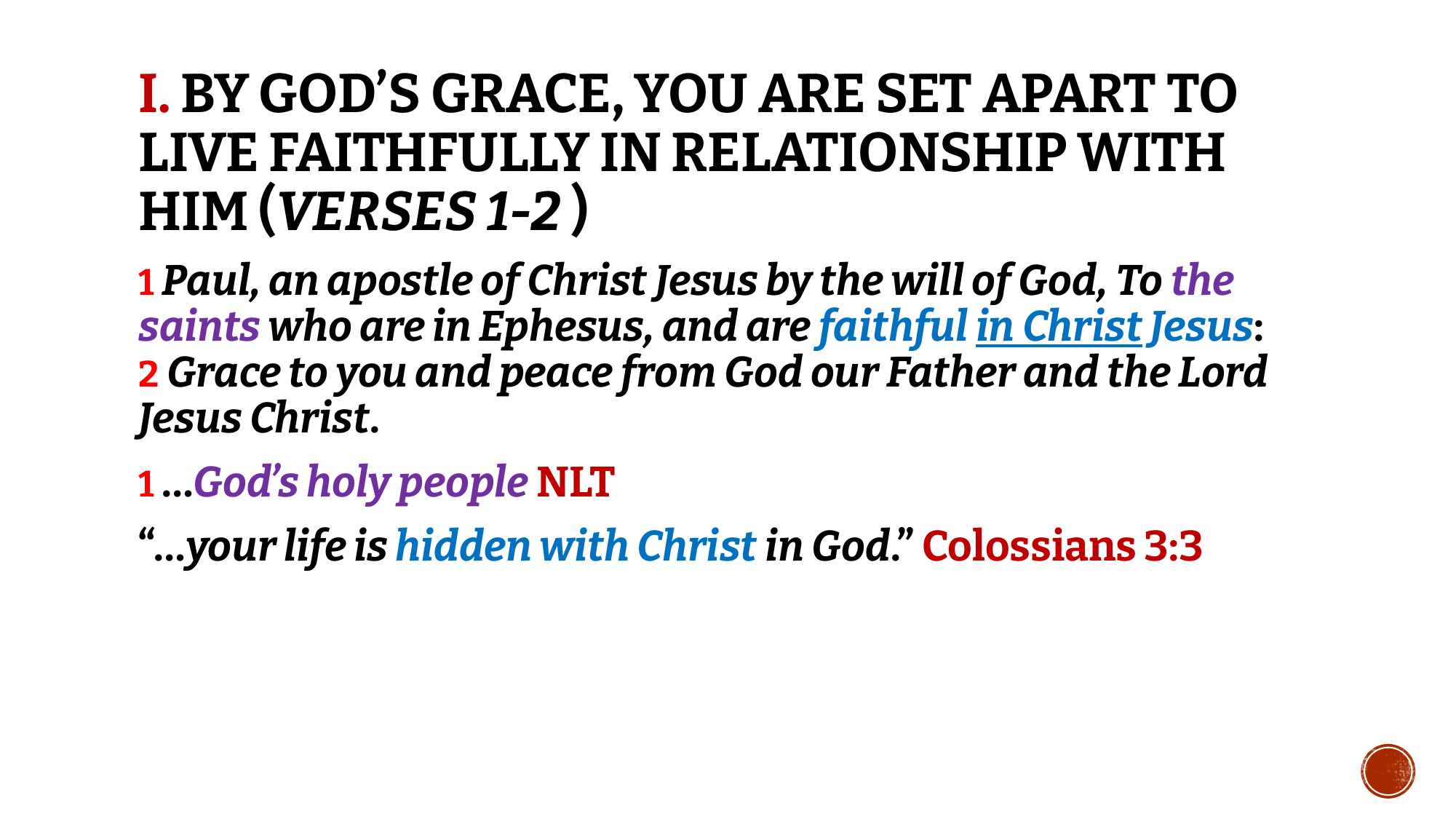

# I. By God’s grace, you are set apart to live faithfully in relationship with Him (verses 1-2 )
1 Paul, an apostle of Christ Jesus by the will of God, To the saints who are in Ephesus, and are faithful in Christ Jesus: 2 Grace to you and peace from God our Father and the Lord Jesus Christ.
1 …God’s holy people NLT
“…your life is hidden with Christ in God.” Colossians 3:3